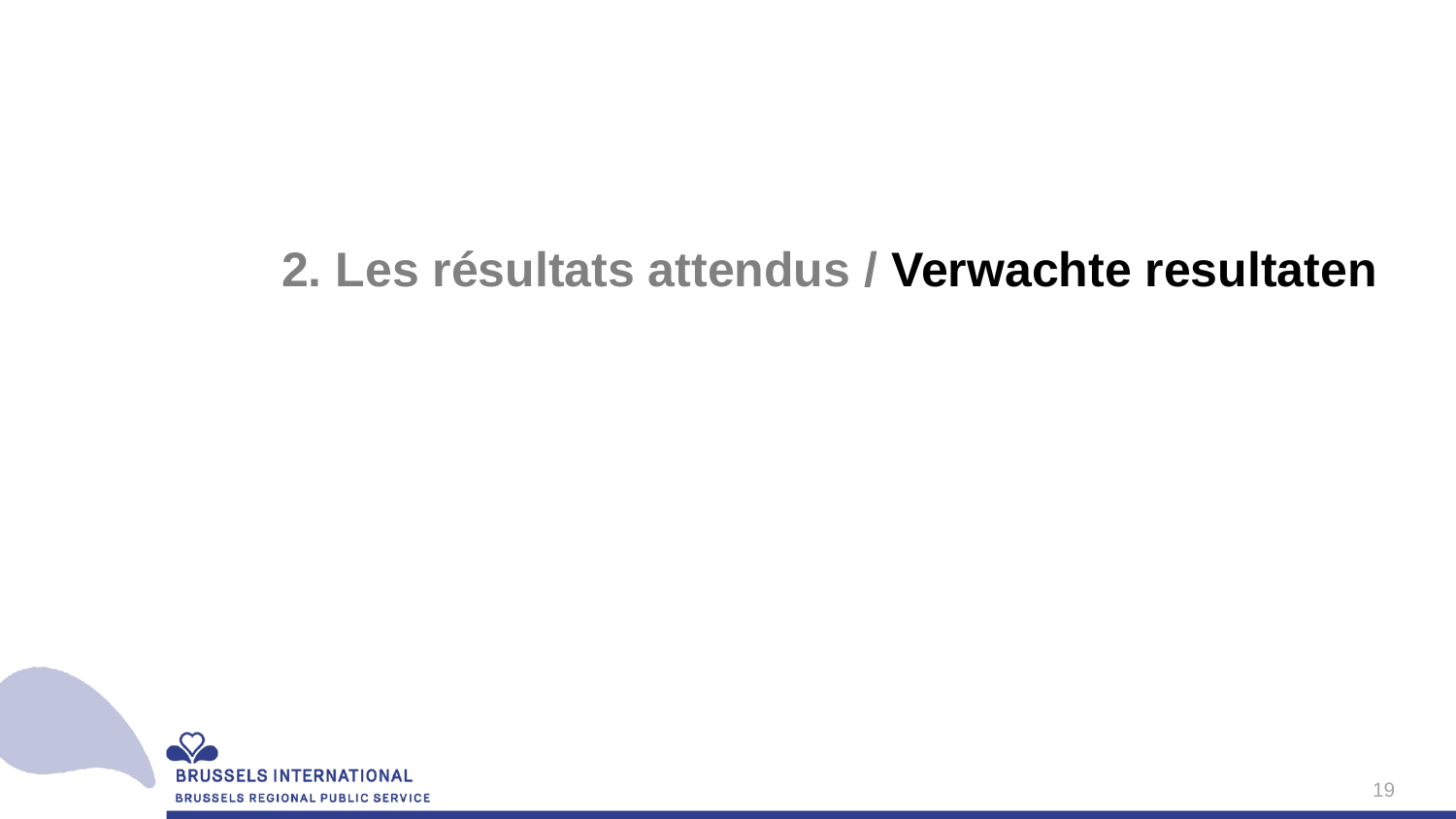

2. Les résultats attendus / Verwachte resultaten